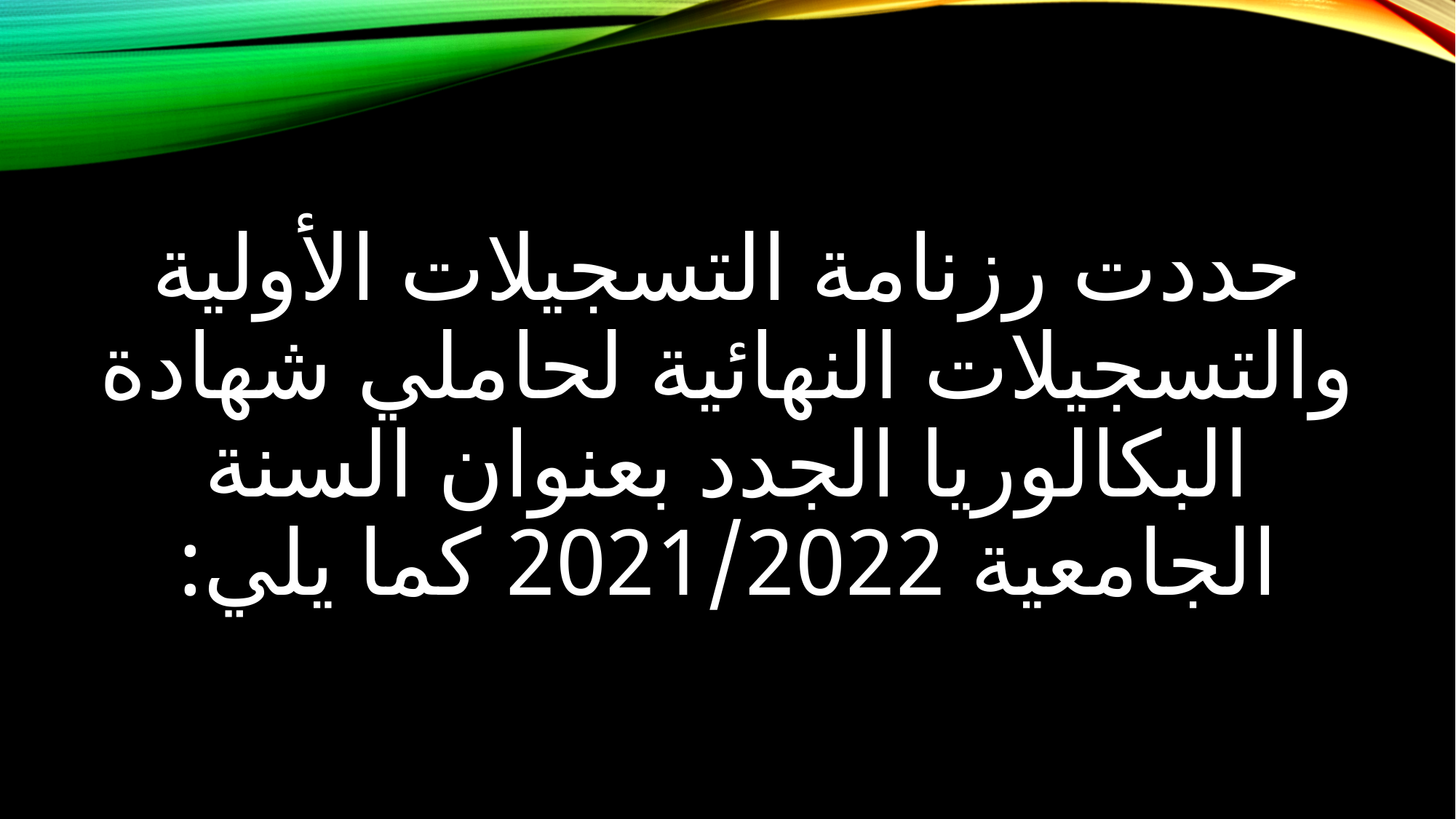

حددت رزنامة التسجيلات الأولية والتسجيلات النهائية لحاملي شهادة البكالوريا الجدد بعنوان السنة الجامعية 2021/2022 كما يلي: